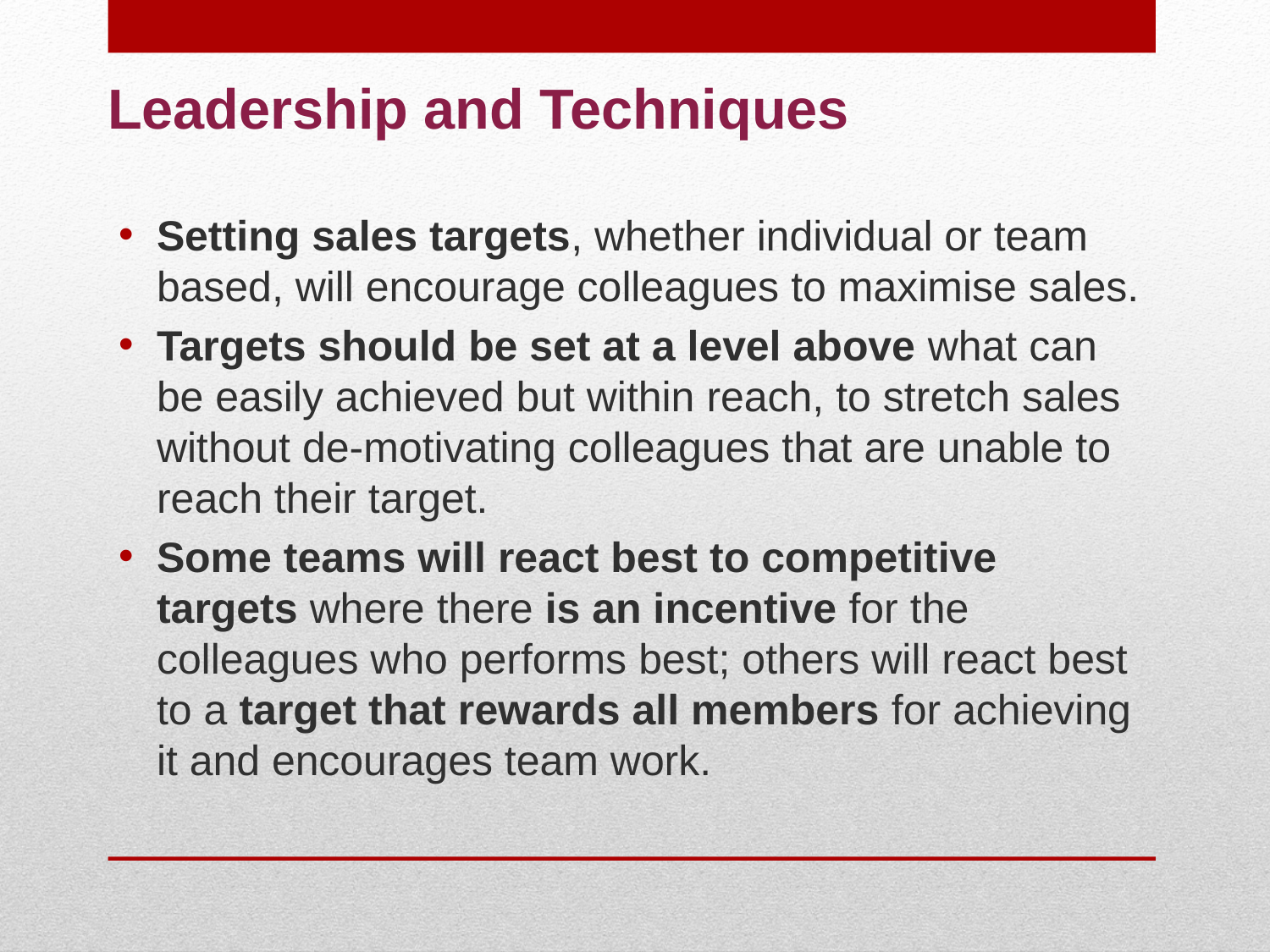

# Leadership and Techniques
Setting sales targets, whether individual or team based, will encourage colleagues to maximise sales.
Targets should be set at a level above what can be easily achieved but within reach, to stretch sales without de-motivating colleagues that are unable to reach their target.
Some teams will react best to competitive targets where there is an incentive for the colleagues who performs best; others will react best to a target that rewards all members for achieving it and encourages team work.